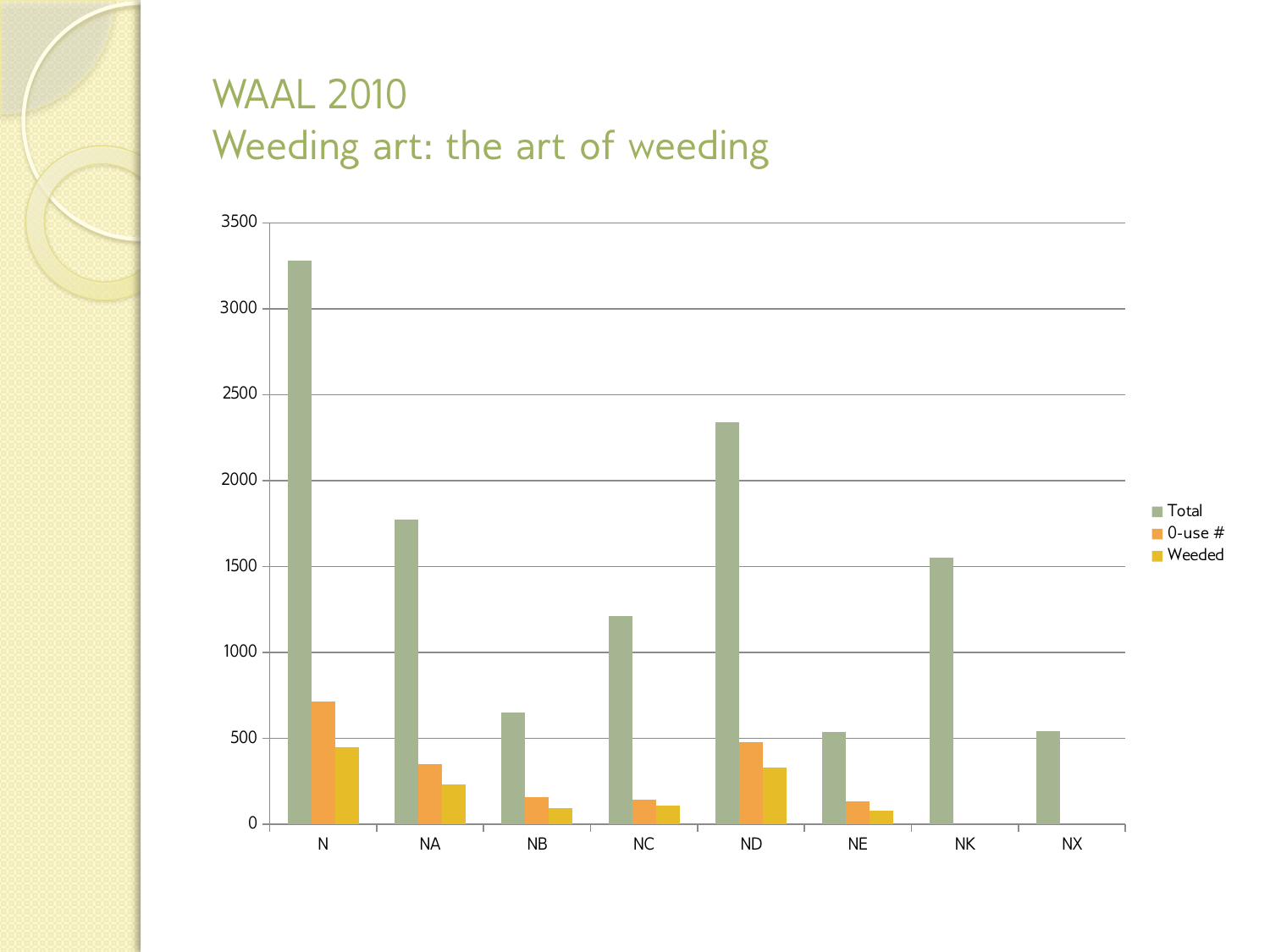

# WAAL 2010 Weeding art: the art of weeding

### Chart

| Category | Total | 0-use # | Weeded |
|---|---|---|---|
| N | 3282.0 | 712.0 | 448.0 |
| NA | 1773.0 | 352.0 | 234.0 |
| NB | 652.0 | 156.0 | 95.0 |
| NC | 1213.0 | 145.0 | 110.0 |
| ND | 2340.0 | 478.0 | 331.0 |
| NE | 535.0 | 131.0 | 78.0 |
| NK | 1552.0 | None | None |
| NX | 540.0 | None | None |